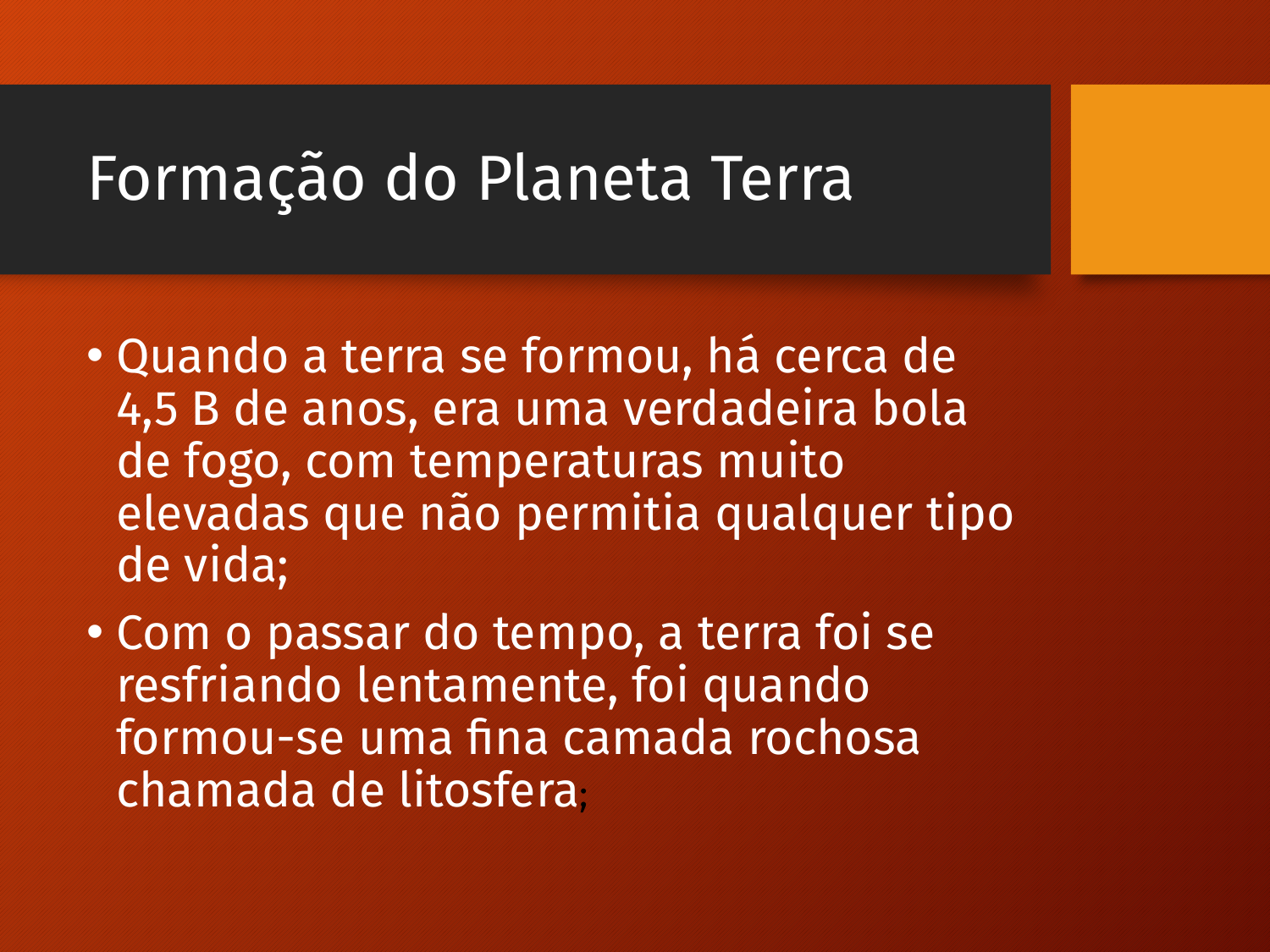

# Formação do Planeta Terra
Quando a terra se formou, há cerca de 4,5 B de anos, era uma verdadeira bola de fogo, com temperaturas muito elevadas que não permitia qualquer tipo de vida;
Com o passar do tempo, a terra foi se resfriando lentamente, foi quando formou-se uma fina camada rochosa chamada de litosfera;